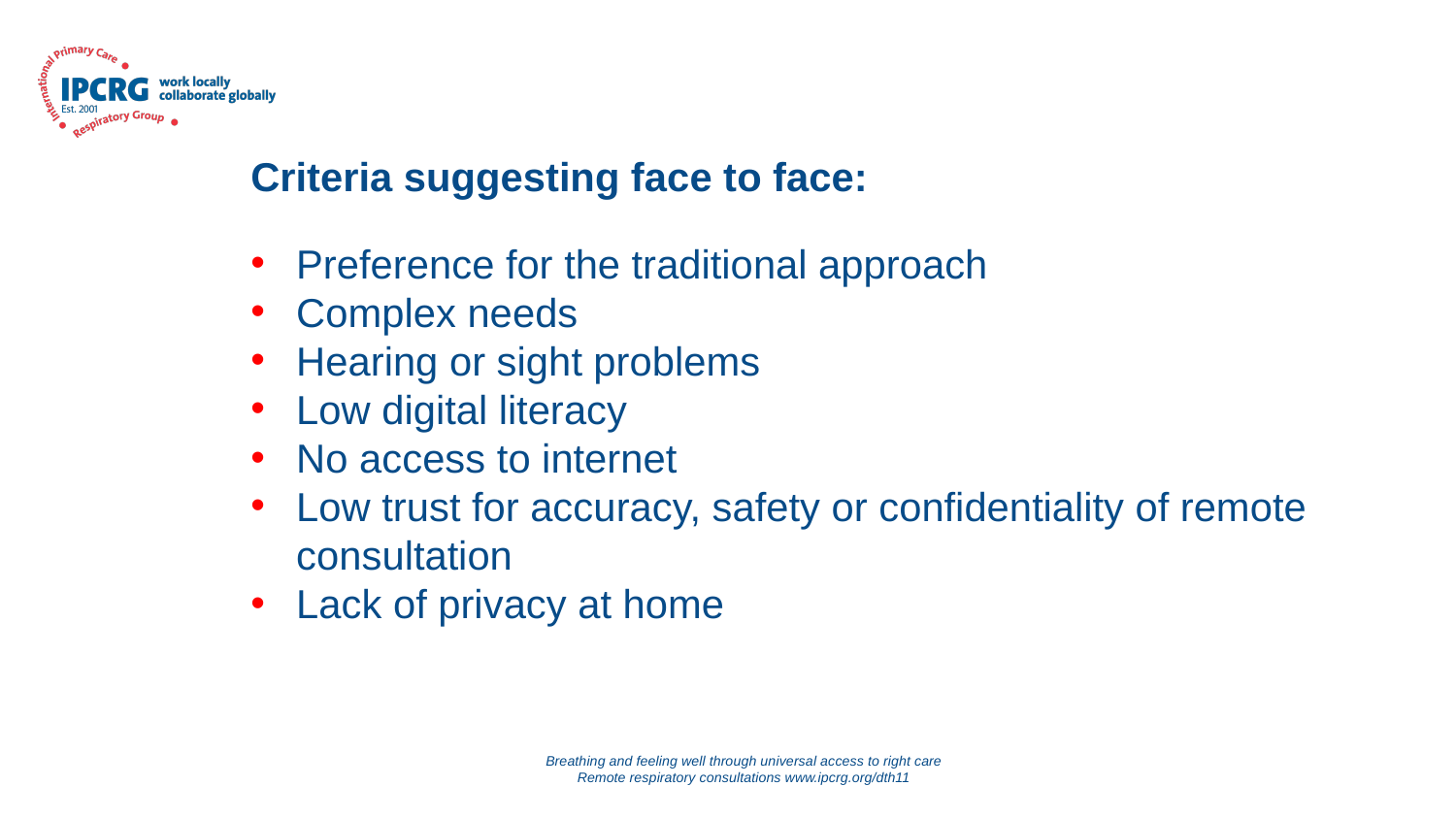

Criteria suggesting face to face:
Preference for the traditional approach
Complex needs
Hearing or sight problems
Low digital literacy
No access to internet
Low trust for accuracy, safety or confidentiality of remote consultation
Lack of privacy at home